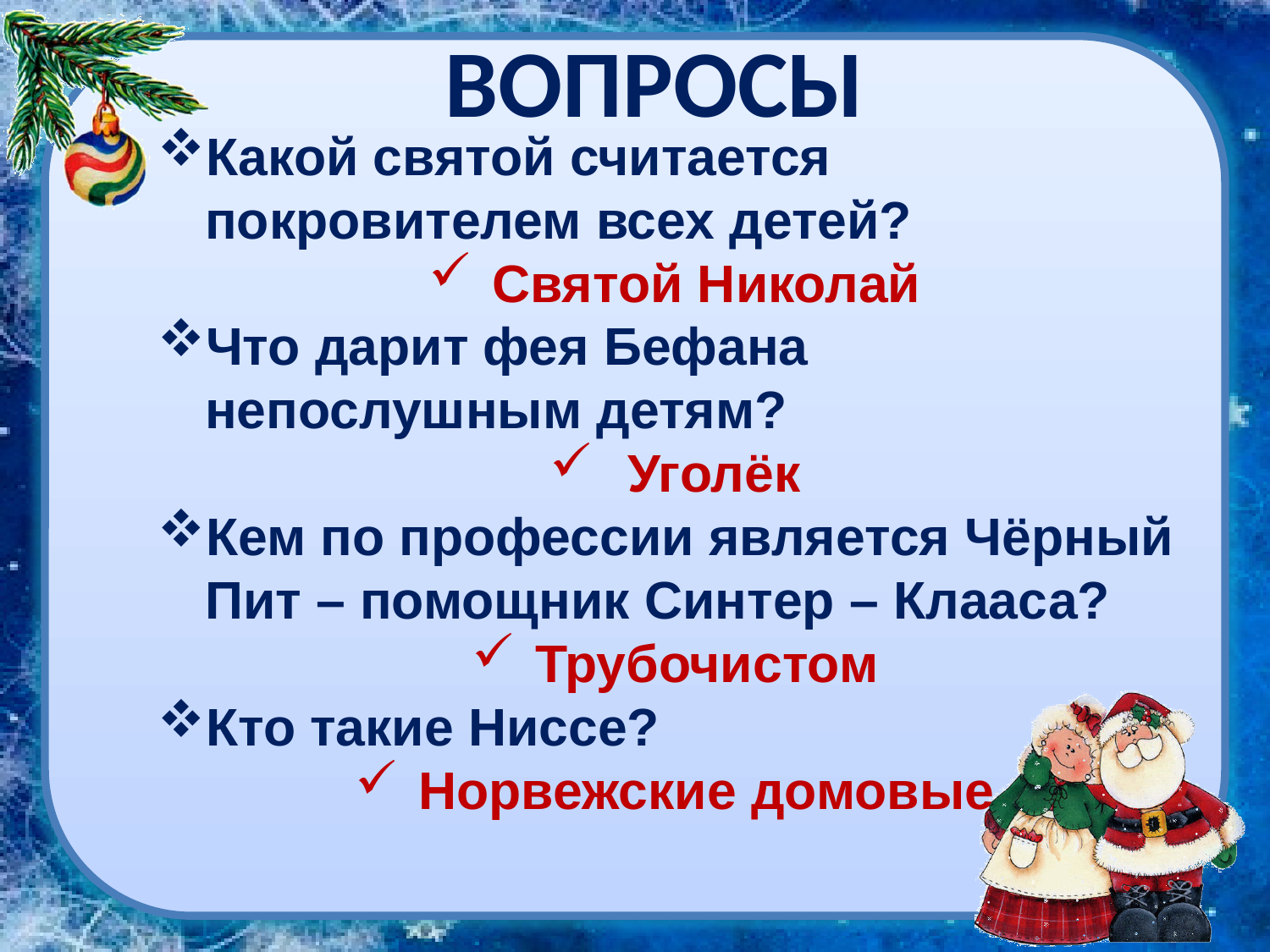

# ВОПРОСЫ
Какой святой считается покровителем всех детей?
Святой Николай
Что дарит фея Бефана непослушным детям?
 Уголёк
Кем по профессии является Чёрный Пит – помощник Синтер – Клааса?
Трубочистом
Кто такие Ниссе?
Норвежские домовые